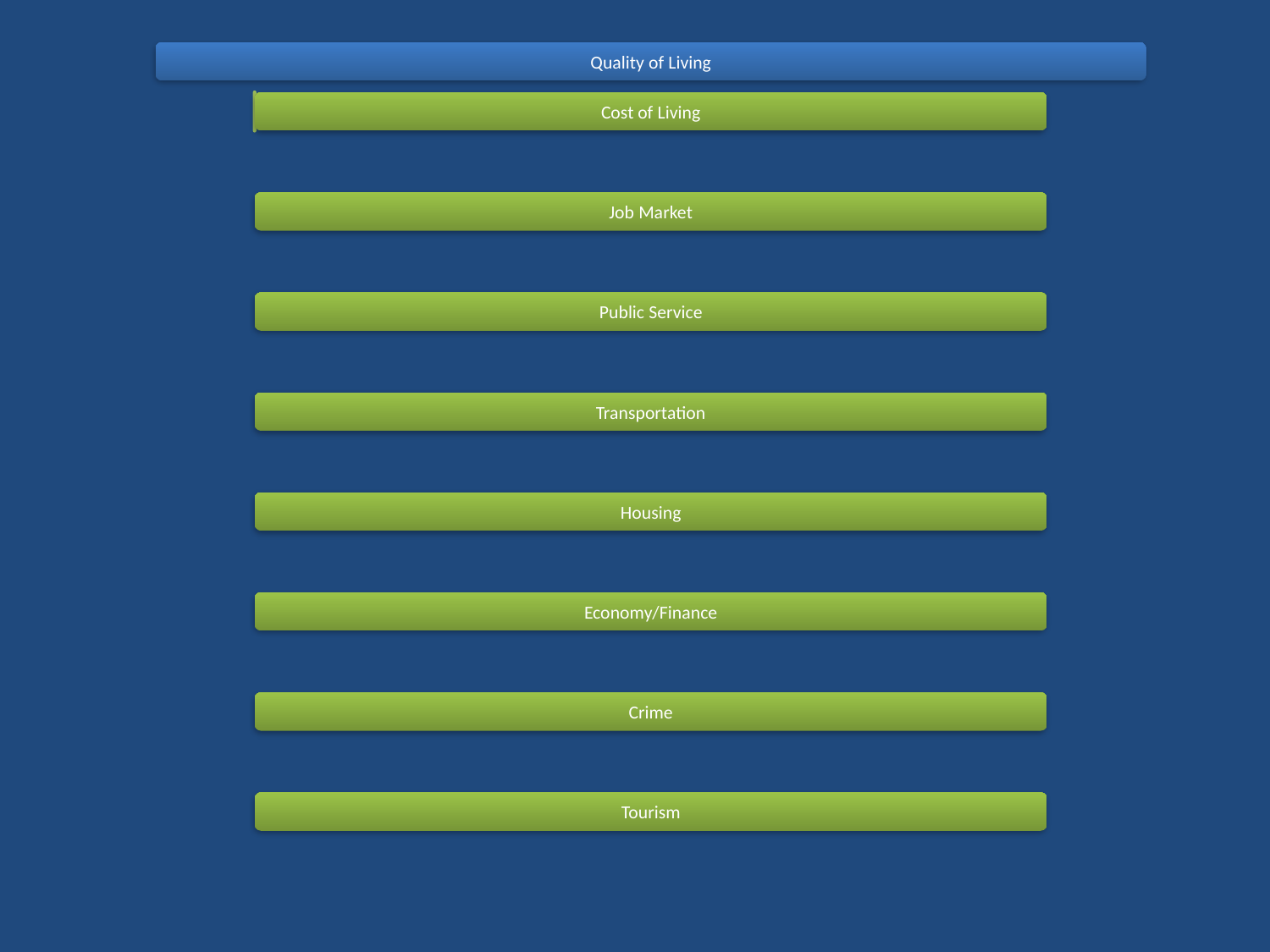

Quality of Living
Cost of Living
Tourism
Crime
Housing
Economy/Finance
Job Market
Transportation
Public Service